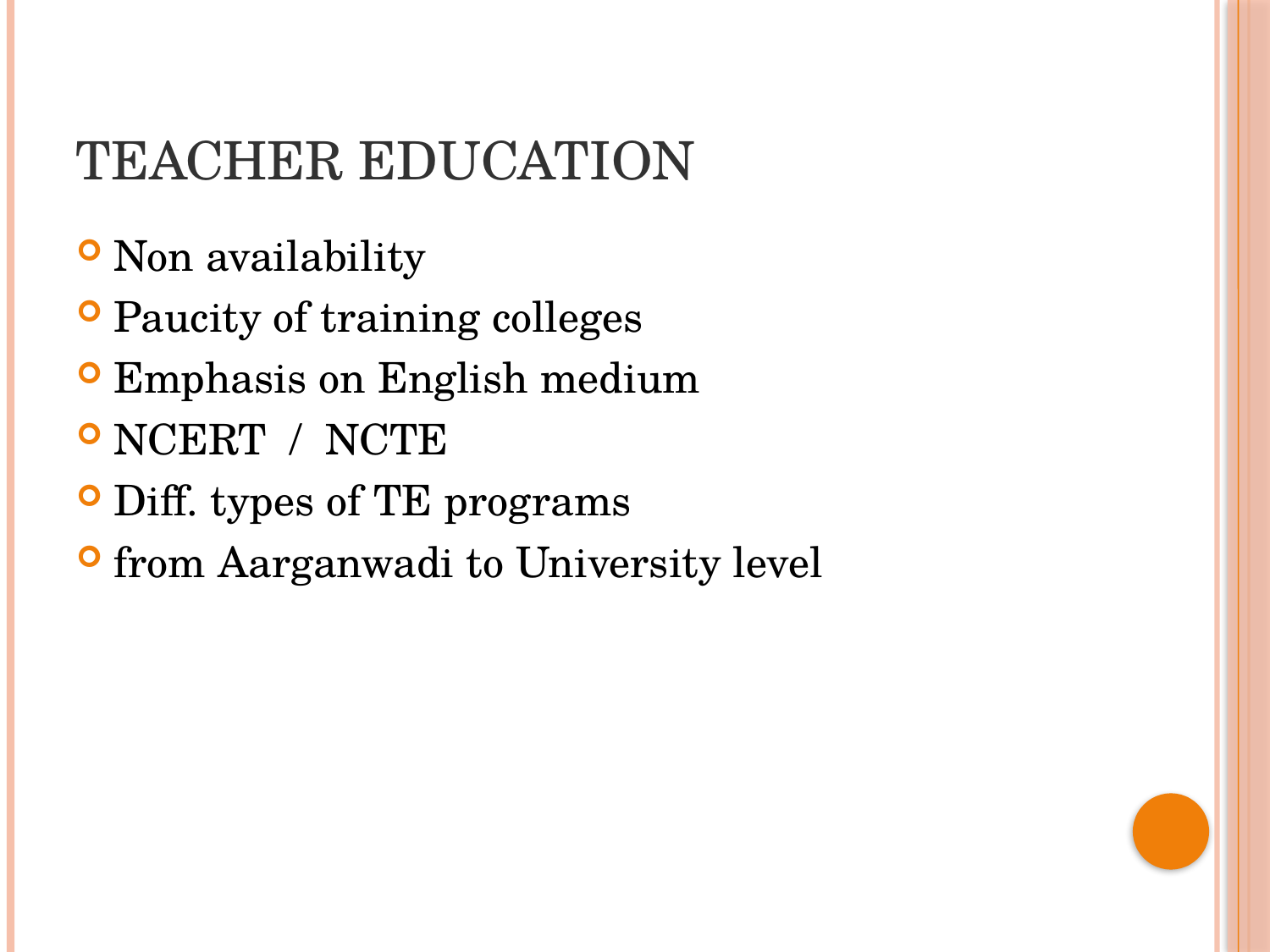

# Teacher Education
Non availability
Paucity of training colleges
Emphasis on English medium
NCERT  /  NCTE
Diff. types of TE programs
from Aarganwadi to University level